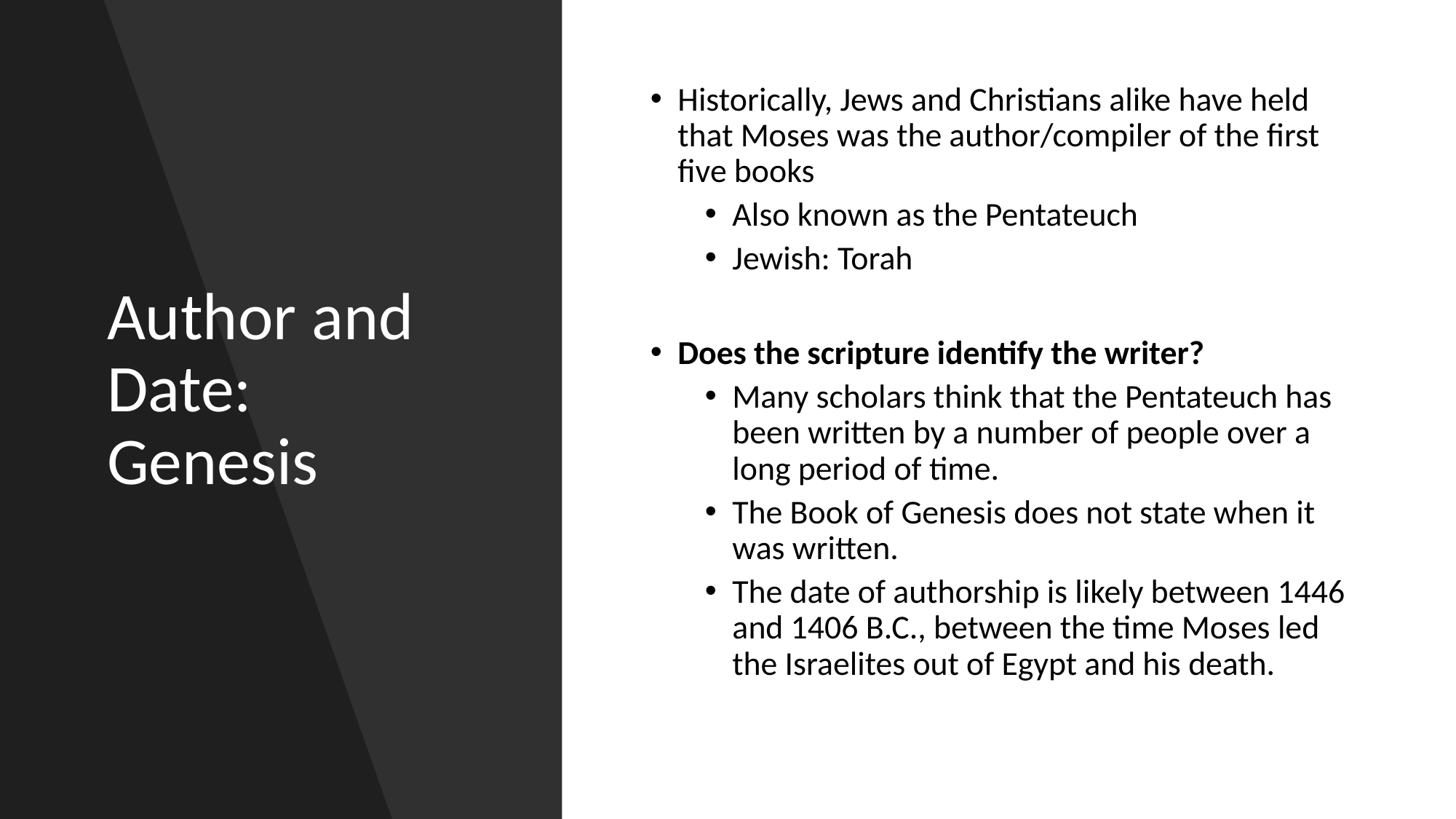

# Author and Date: Genesis
Historically, Jews and Christians alike have held that Moses was the author/compiler of the first five books
Also known as the Pentateuch
Jewish: Torah

Does the scripture identify the writer?
Many scholars think that the Pentateuch has been written by a number of people over a long period of time.
The Book of Genesis does not state when it was written.
The date of authorship is likely between 1446 and 1406 B.C., between the time Moses led the Israelites out of Egypt and his death.